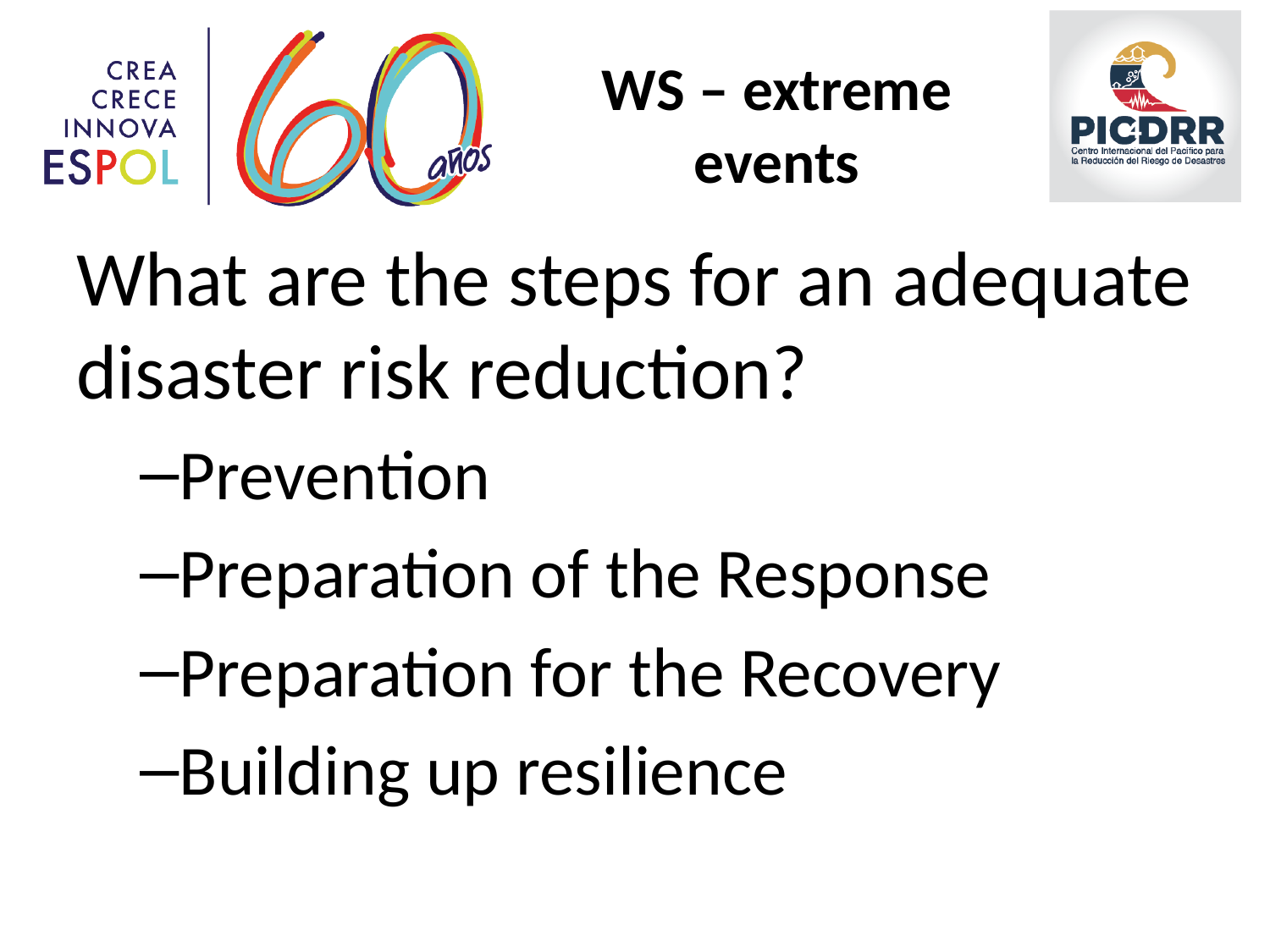

# WS – extreme events
What are the steps for an adequate disaster risk reduction?
Prevention
Preparation of the Response
Preparation for the Recovery
Building up resilience